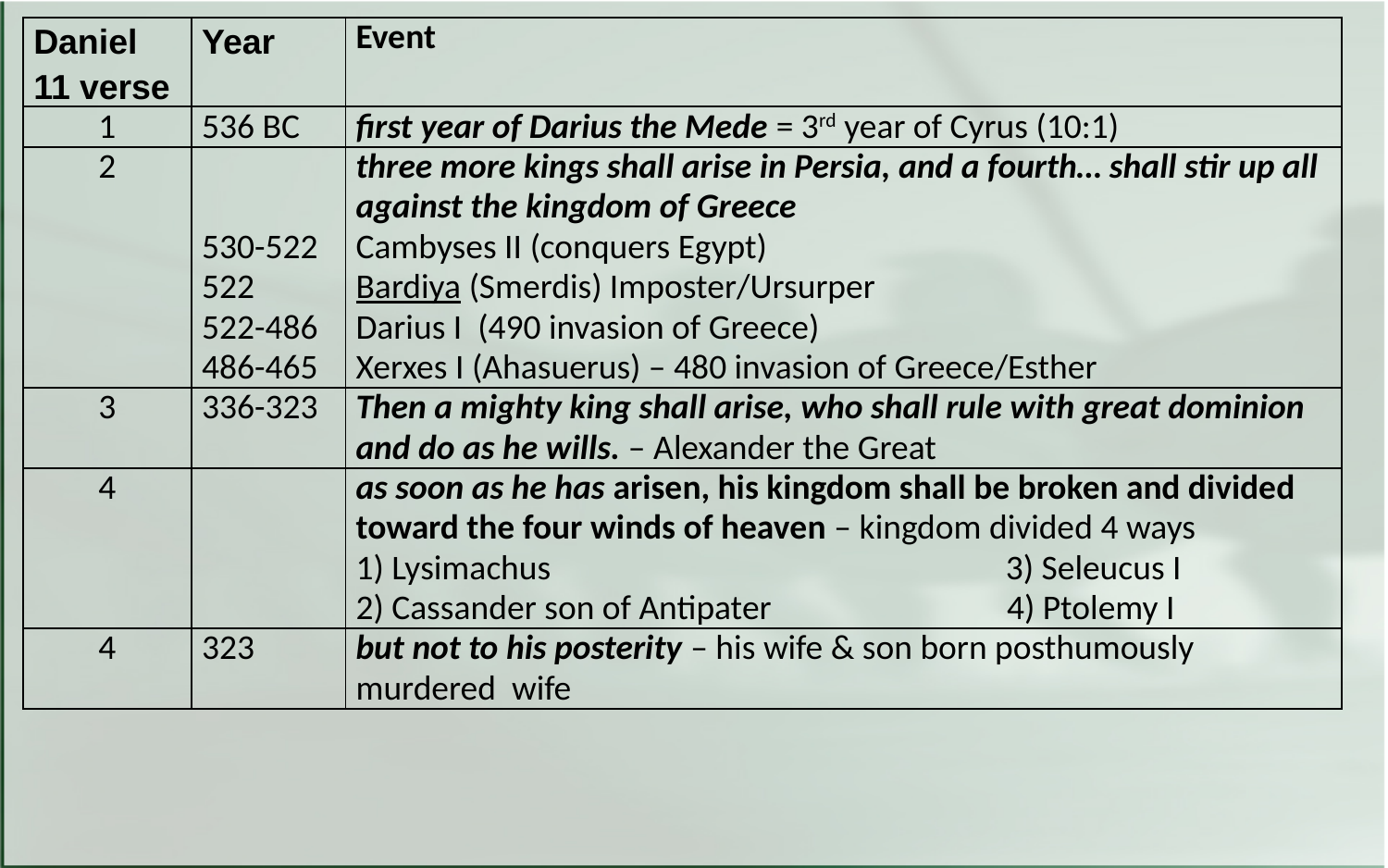

| Daniel 11 verse | Year | Event |
| --- | --- | --- |
| 1 | 536 BC | first year of Darius the Mede = 3rd year of Cyrus (10:1) |
| 2 | 530-522 522 522-486 486-465 | three more kings shall arise in Persia, and a fourth… shall stir up all against the kingdom of Greece Cambyses II (conquers Egypt) Bardiya (Smerdis) Imposter/Ursurper Darius I (490 invasion of Greece) Xerxes I (Ahasuerus) – 480 invasion of Greece/Esther |
| 3 | 336-323 | Then a mighty king shall arise, who shall rule with great dominion and do as he wills. – Alexander the Great |
| 4 |  | as soon as he has arisen, his kingdom shall be broken and divided toward the four winds of heaven – kingdom divided 4 ways 1) Lysimachus 3) Seleucus I 2) Cassander son of Antipater 4) Ptolemy I |
| 4 | 323 | but not to his posterity – his wife & son born posthumously murdered wife |